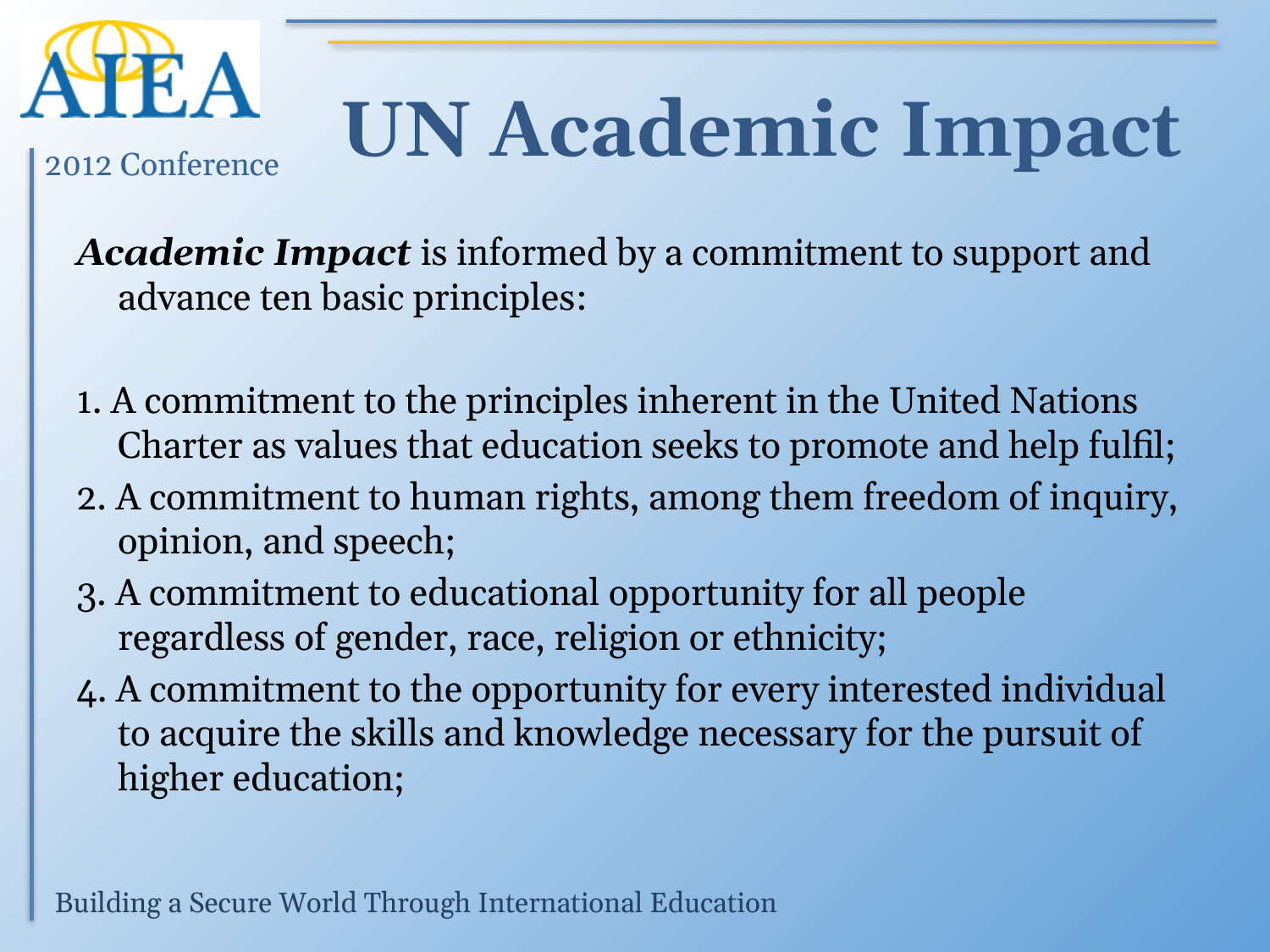

# UN Academic Impact
Academic Impact is informed by a commitment to support and advance ten basic principles:

1. A commitment to the principles inherent in the United Nations Charter as values that education seeks to promote and help fulfil;
2. A commitment to human rights, among them freedom of inquiry, opinion, and speech;
3. A commitment to educational opportunity for all people regardless of gender, race, religion or ethnicity;
4. A commitment to the opportunity for every interested individual to acquire the skills and knowledge necessary for the pursuit of higher education;